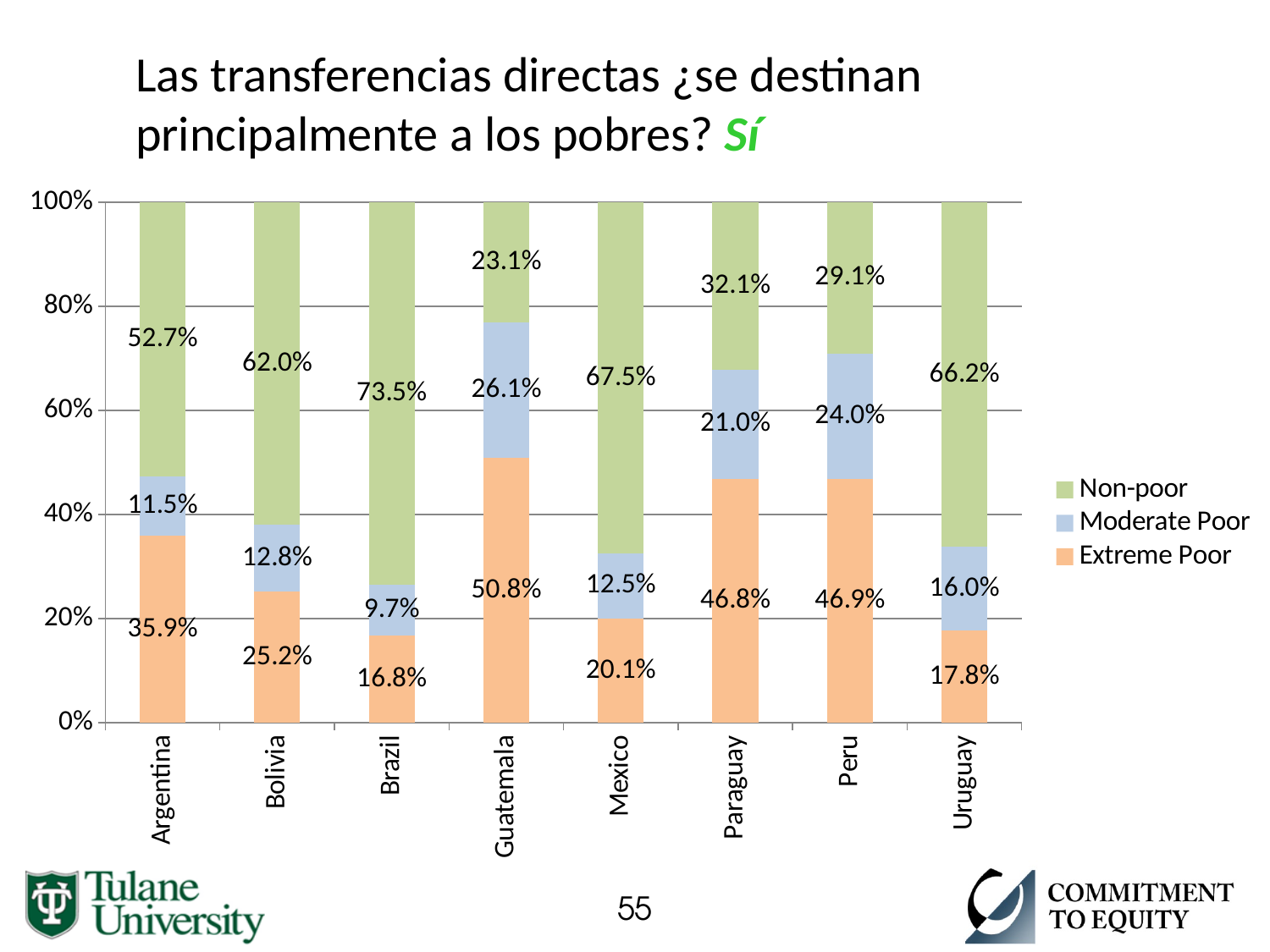

Las transferencias directas ¿se destinan principalmente a los pobres? Sí

### Chart

| Category | Extreme Poor | Moderate Poor | Non-poor |
|---|---|---|---|
| Argentina | 0.35860344922616 | 0.114578964587177 | 0.526817586186663 |
| Bolivia | 0.252082177953563 | 0.127996788214662 | 0.619921033831775 |
| Brazil | 0.167901467369908 | 0.096771112153272 | 0.73532742047682 |
| Guatemala | 0.50821215618563 | 0.260976673282839 | 0.230811170531531 |
| Mexico | 0.200880816315275 | 0.124583768109274 | 0.674535415575451 |
| Paraguay | 0.468399787735535 | 0.210156804484544 | 0.321443407779921 |
| Peru | 0.468518512398863 | 0.240323386338957 | 0.291158101262181 |
| Uruguay | 0.17757776914311 | 0.160211603051884 | 0.662210627805006 |